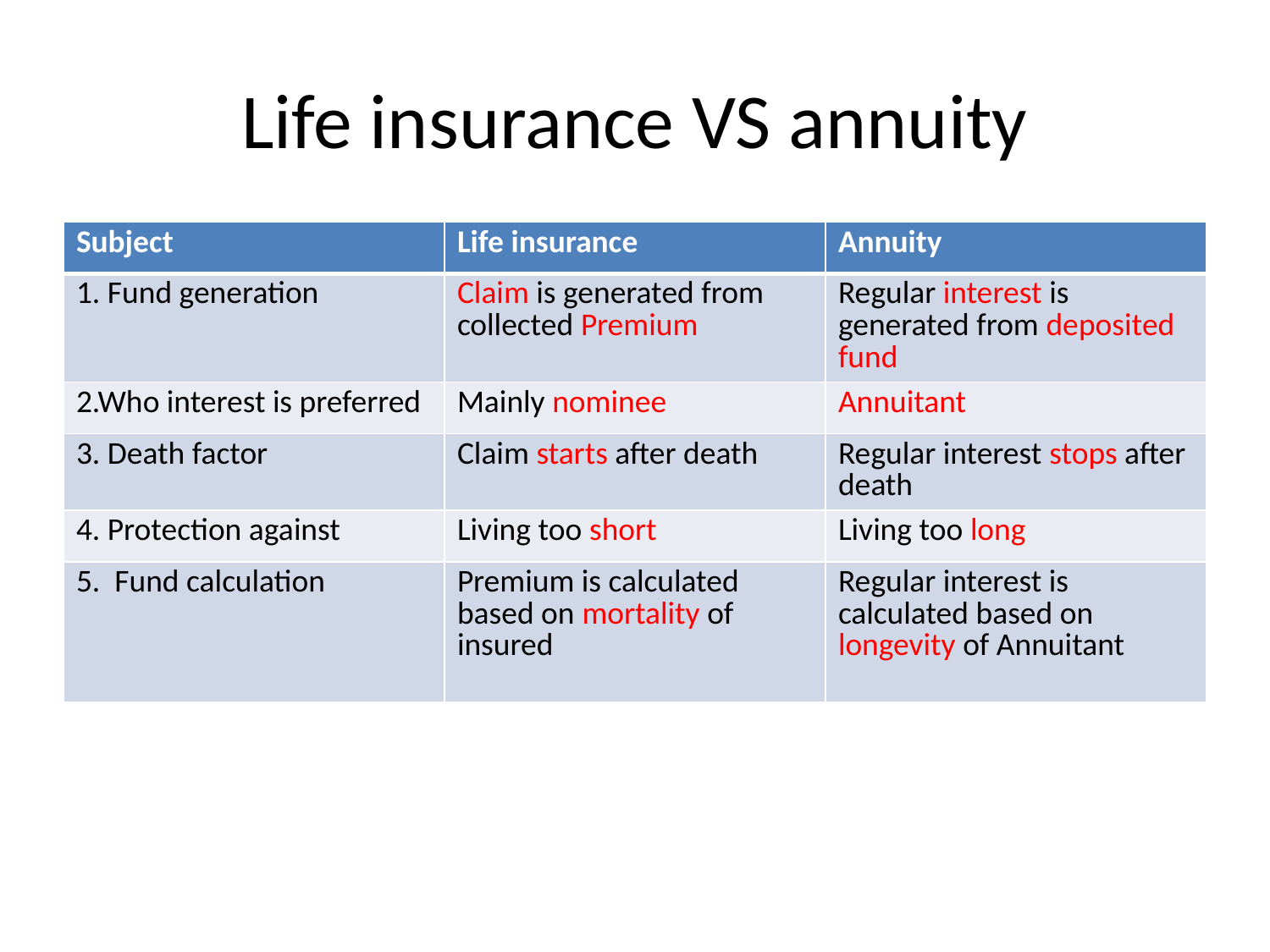

# Life insurance VS annuity
| Subject | Life insurance | Annuity |
| --- | --- | --- |
| 1. Fund generation | Claim is generated from collected Premium | Regular interest is generated from deposited fund |
| 2.Who interest is preferred | Mainly nominee | Annuitant |
| 3. Death factor | Claim starts after death | Regular interest stops after death |
| 4. Protection against | Living too short | Living too long |
| 5. Fund calculation | Premium is calculated based on mortality of insured | Regular interest is calculated based on longevity of Annuitant |